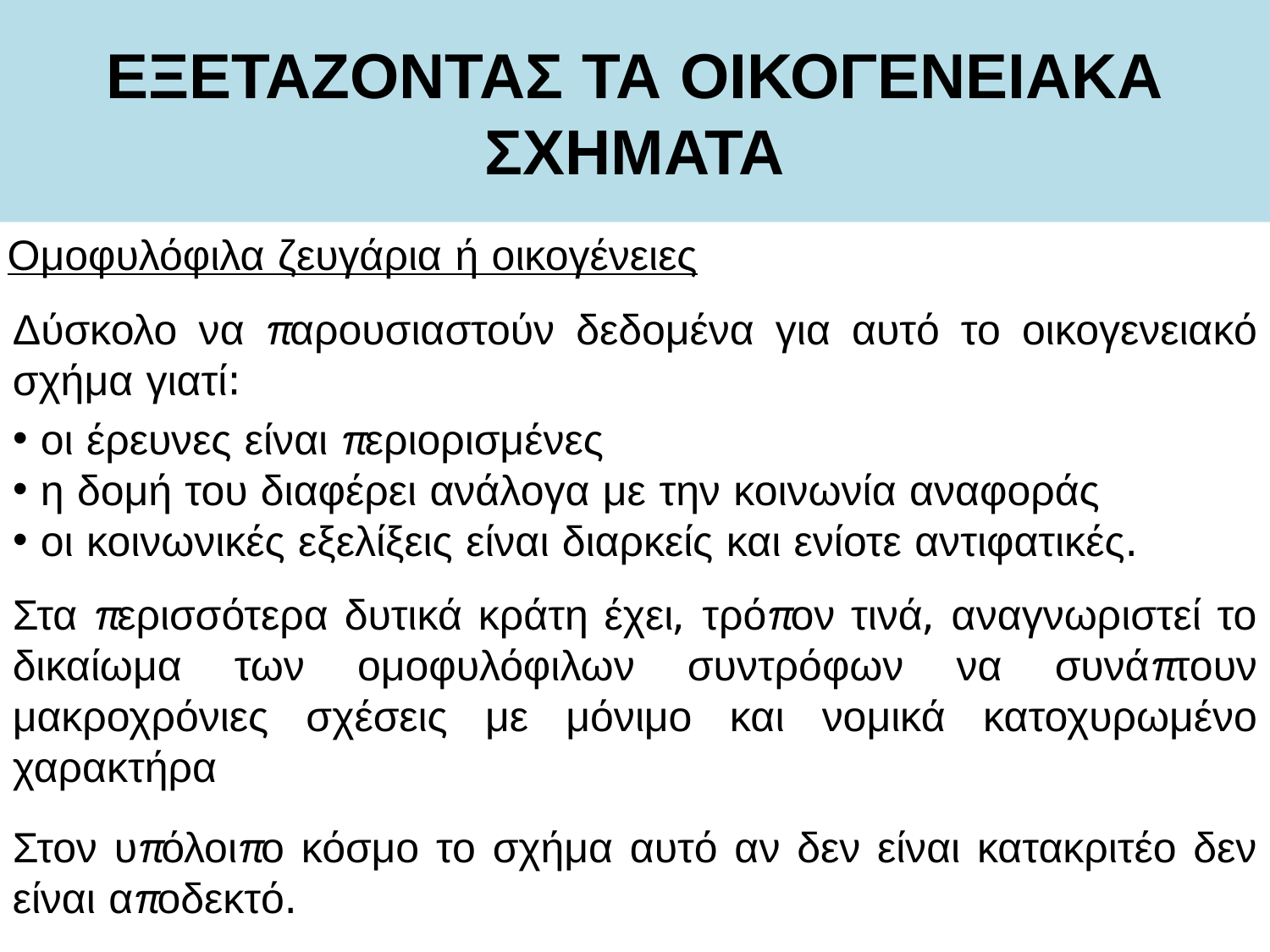

# ΕΞΕΤΑΖΟΝΤΑΣ ΤΑ ΟΙΚΟΓΕΝΕΙΑΚΑ ΣΧΗΜΑΤΑ
Ομοφυλόφιλα ζευγάρια ή οικογένειες
Δύσκολο να παρουσιαστούν δεδομένα για αυτό το οικογενειακό σχήμα γιατί:
 οι έρευνες είναι περιορισμένες
 η δομή του διαφέρει ανάλογα με την κοινωνία αναφοράς
 οι κοινωνικές εξελίξεις είναι διαρκείς και ενίοτε αντιφατικές.
Στα περισσότερα δυτικά κράτη έχει, τρόπον τινά, αναγνωριστεί το δικαίωμα των ομοφυλόφιλων συντρόφων να συνάπτουν μακροχρόνιες σχέσεις με μόνιμο και νομικά κατοχυρωμένο χαρακτήρα
Στον υπόλοιπο κόσμο το σχήμα αυτό αν δεν είναι κατακριτέο δεν είναι αποδεκτό.